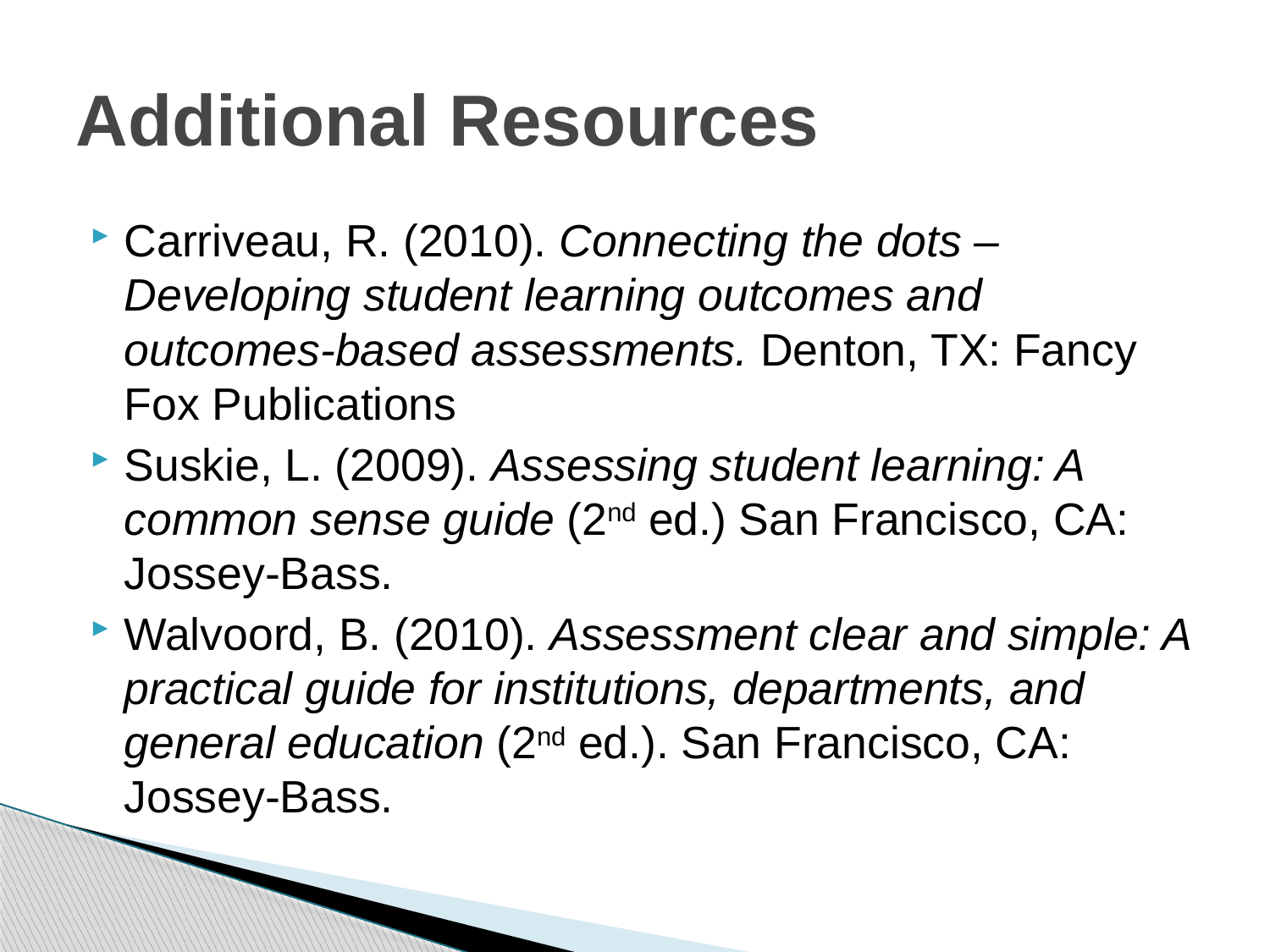

# Additional Resources
Carriveau, R. (2010). Connecting the dots – Developing student learning outcomes and outcomes-based assessments. Denton, TX: Fancy Fox Publications
Suskie, L. (2009). Assessing student learning: A common sense guide (2nd ed.) San Francisco, CA: Jossey-Bass.
Walvoord, B. (2010). Assessment clear and simple: A practical guide for institutions, departments, and general education (2nd ed.). San Francisco, CA: Jossey-Bass.